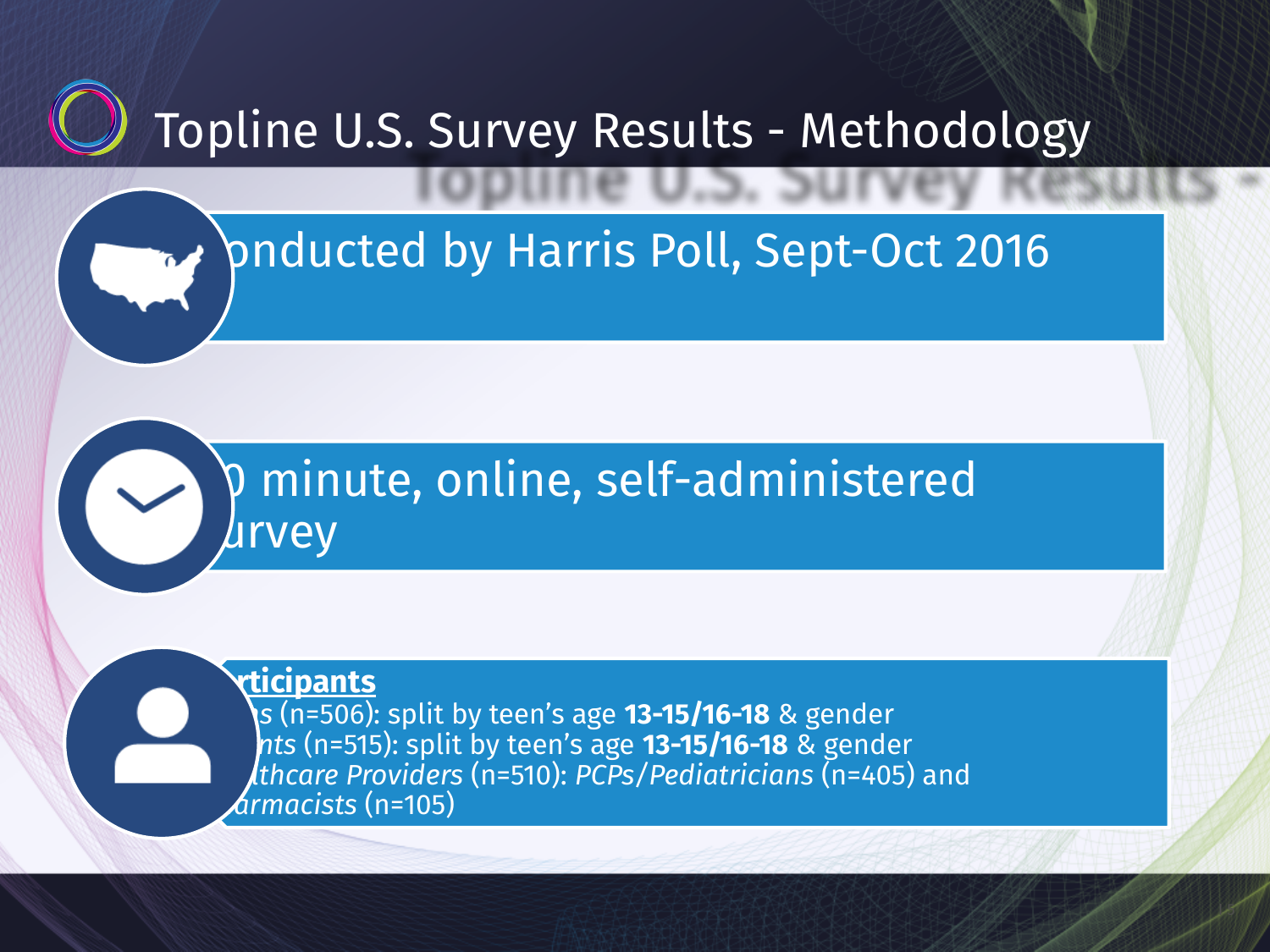

# Topline U.S. Survey Results - Methodology
Conducted by Harris Poll, Sept-Oct 2016
20 minute, online, self-administered survey
Participants
Teens (n=506): split by teen’s age 13-15/16-18 & gender
Parents (n=515): split by teen’s age 13-15/16-18 & gender
Healthcare Providers (n=510): PCPs/Pediatricians (n=405) and Pharmacists (n=105)
I 5